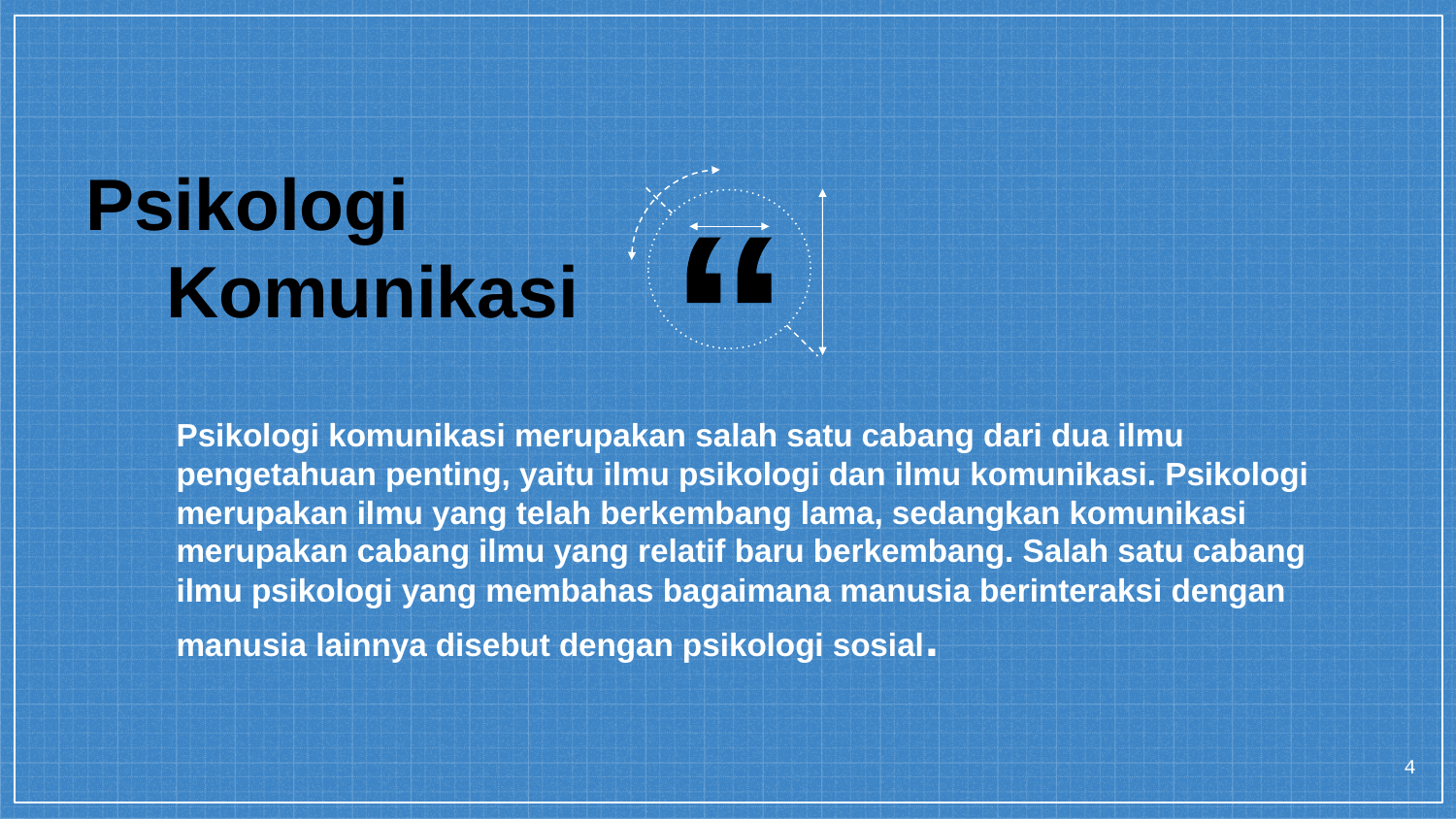

Psikologi
    Komunikasi
Psikologi komunikasi merupakan salah satu cabang dari dua ilmu pengetahuan penting, yaitu ilmu psikologi dan ilmu komunikasi. Psikologi merupakan ilmu yang telah berkembang lama, sedangkan komunikasi merupakan cabang ilmu yang relatif baru berkembang. Salah satu cabang ilmu psikologi yang membahas bagaimana manusia berinteraksi dengan manusia lainnya disebut dengan psikologi sosial.
4